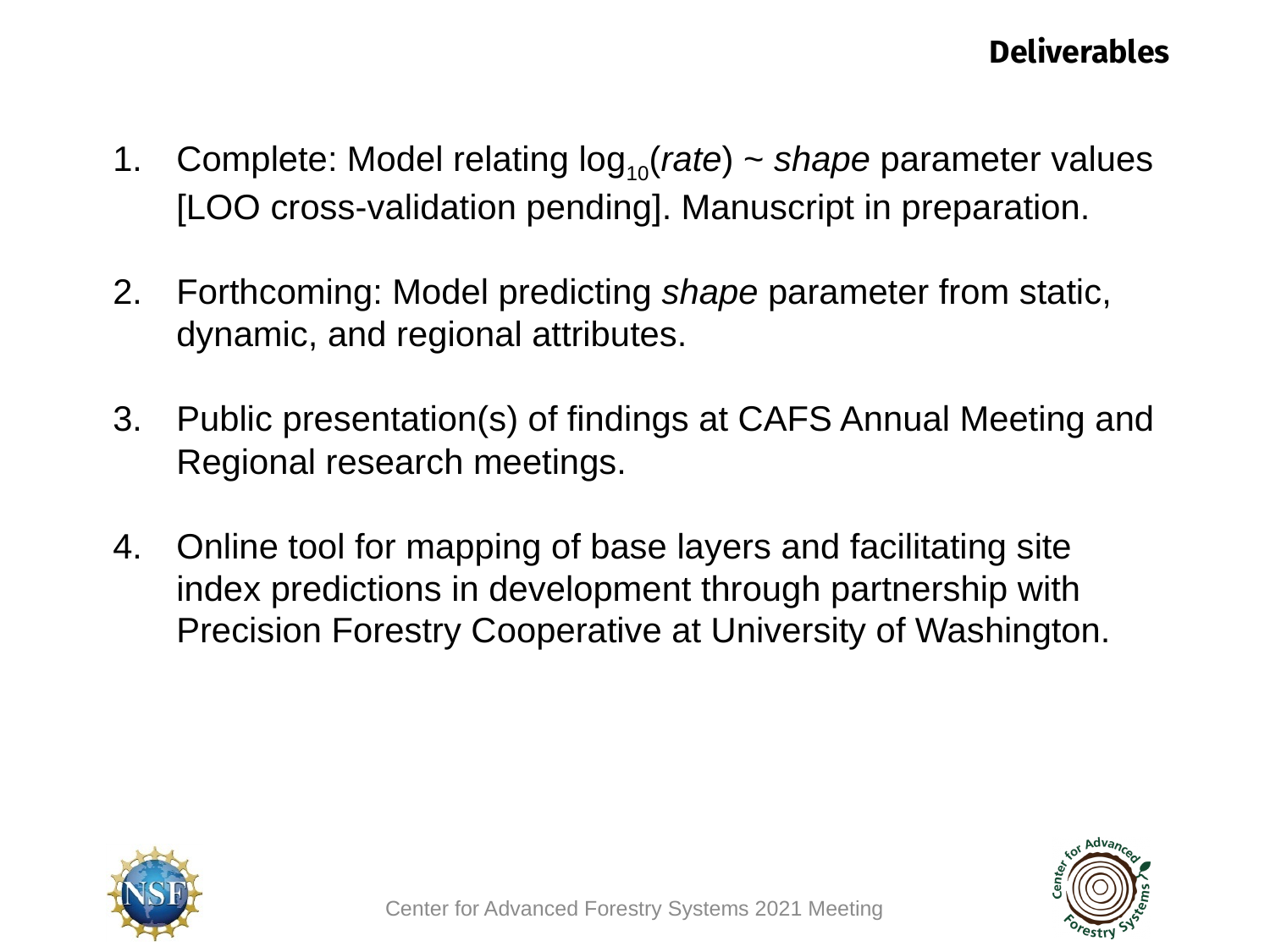

Deliverables

Complete: Model relating log10(rate) ~ shape parameter values [LOO cross-validation pending]. Manuscript in preparation.

Forthcoming: Model predicting shape parameter from static, dynamic, and regional attributes.

Public presentation(s) of findings at CAFS Annual Meeting and Regional research meetings.

Online tool for mapping of base layers and facilitating site index predictions in development through partnership with Precision Forestry Cooperative at University of Washington.

Center for Advanced Forestry Systems 2021 Meeting